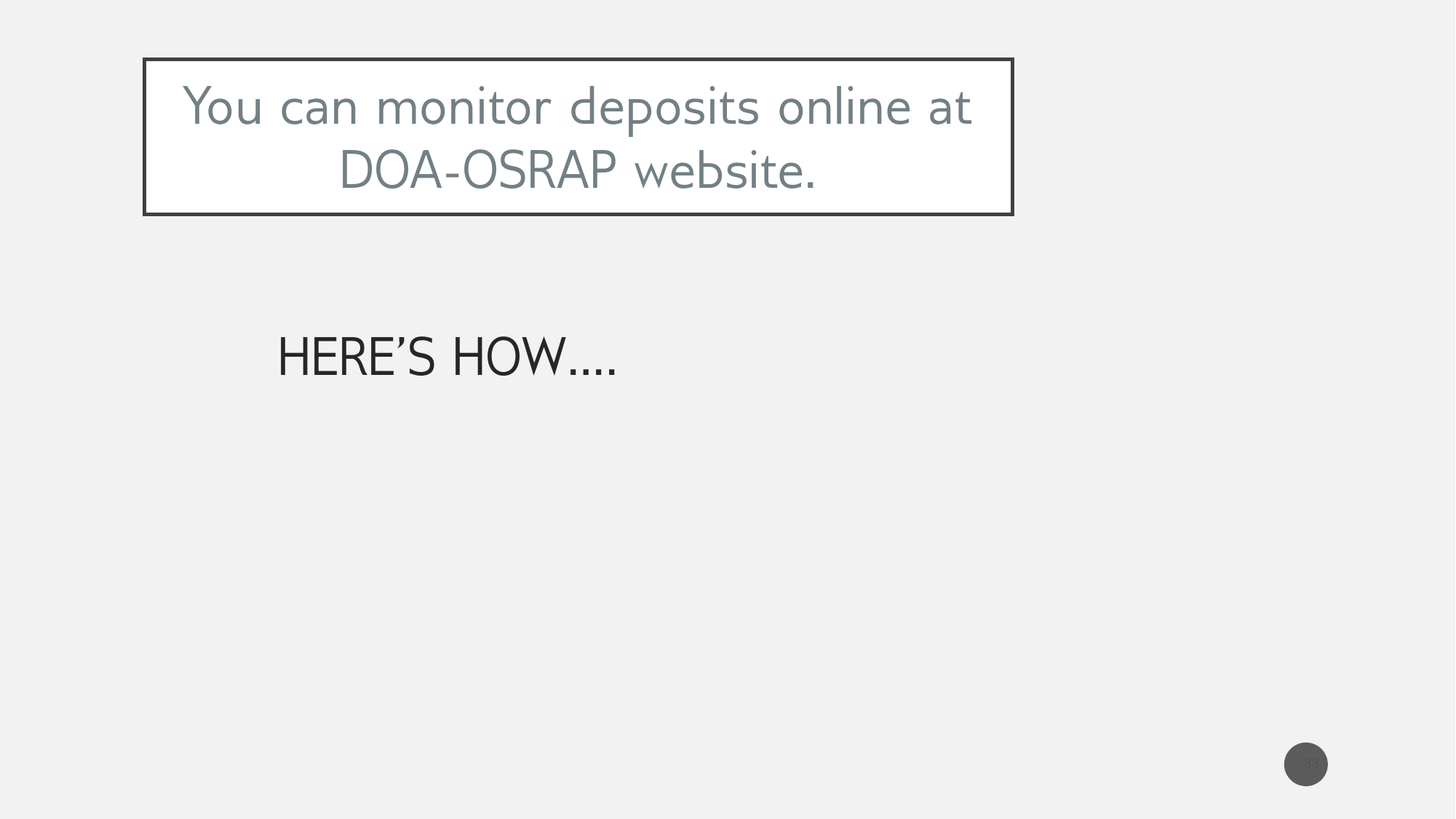

# You can monitor deposits online at DOA-OSRAP website.
HERE’S HOW….
33